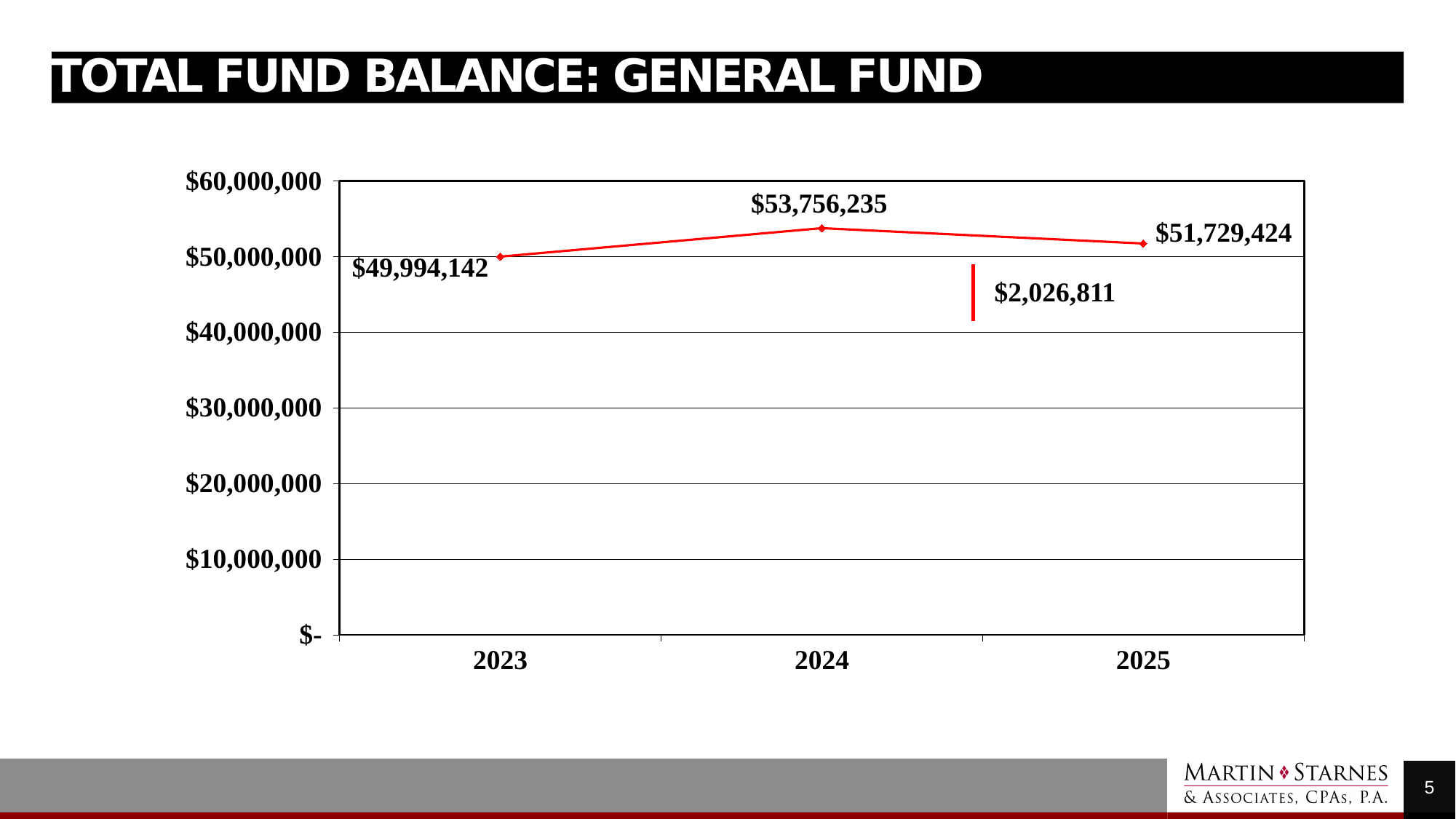

# Total Fund Balance: General Fund

### Chart

| Category | East |
|---|---|
| 2023 | 49994142.0 |
| 2024 | 53756235.0 |
| 2025 | 51729424.0 |
$2,026,811
5